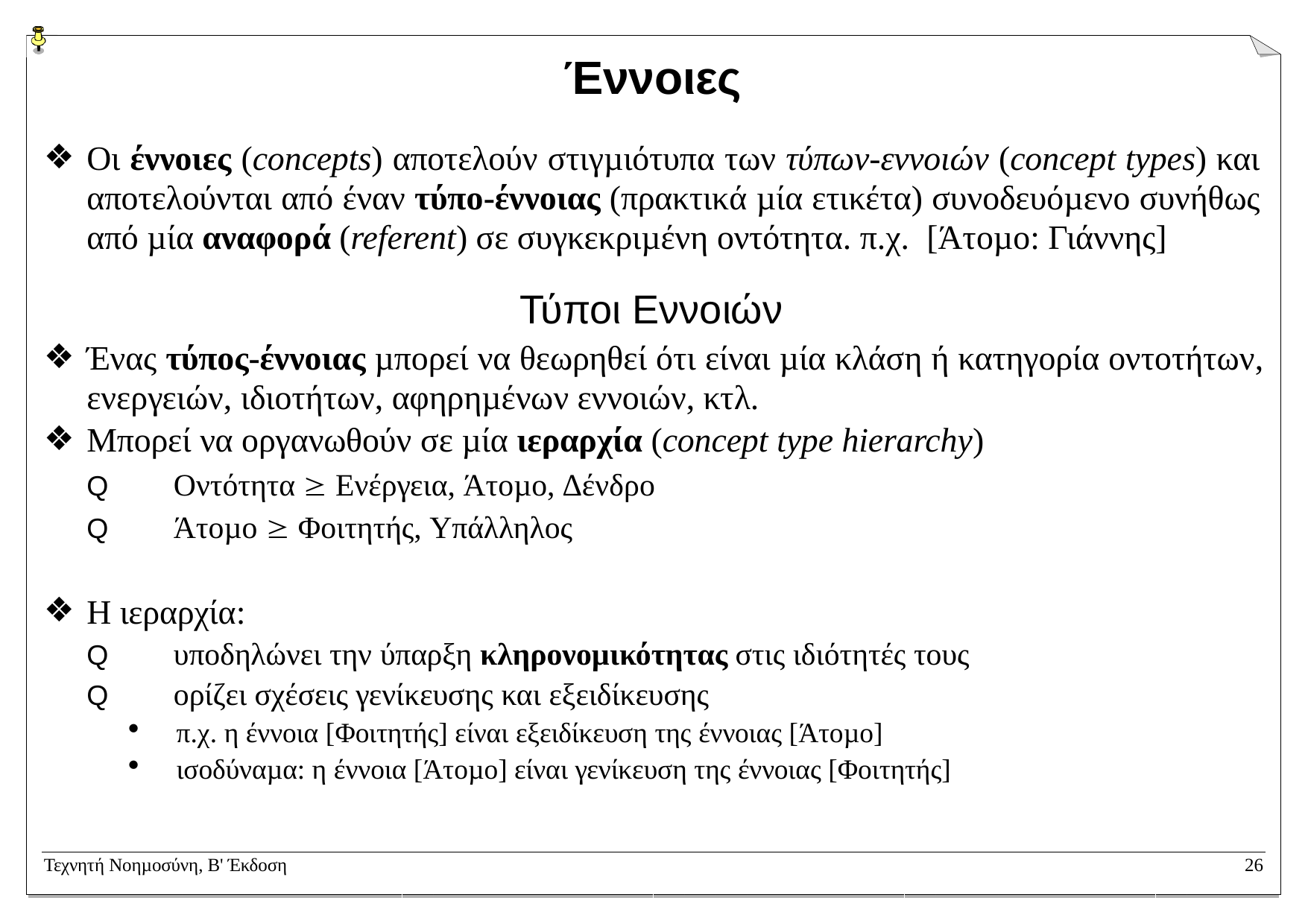

# Έννοιες

Οι έννοιες (concepts) αποτελούν στιγµιότυπα των τύπων-εννοιών (concept types) και αποτελούνται από έναν τύπο-έννοιας (πρακτικά µία ετικέτα) συνοδευόµενο συνήθως από µία αναφορά (referent) σε συγκεκριµένη οντότητα. π.χ.  [Άτοµο: Γιάννης]
Τύποι Εννοιών
Ένας τύπος-έννοιας µπορεί να θεωρηθεί ότι είναι µία κλάση ή κατηγορία οντοτήτων, ενεργειών, ιδιοτήτων, αφηρηµένων εννοιών, κτλ.
Μπορεί να οργανωθούν σε µία ιεραρχία (concept type hierarchy)
Q	Οντότητα ≥ Ενέργεια, Άτοµο, ∆ένδρο
Q	Άτοµο ≥ Φοιτητής, Υπάλληλος

Η ιεραρχία:
Q	υποδηλώνει την ύπαρξη κληρονοµικότητας στις ιδιότητές τους
Q	ορίζει σχέσεις γενίκευσης και εξειδίκευσης
π.χ. η έννοια [Φοιτητής] είναι εξειδίκευση της έννοιας [Άτοµο]
ισοδύναµα: η έννοια [Άτοµο] είναι γενίκευση της έννοιας [Φοιτητής]
Τεχνητή Νοηµοσύνη, B' Έκδοση
26